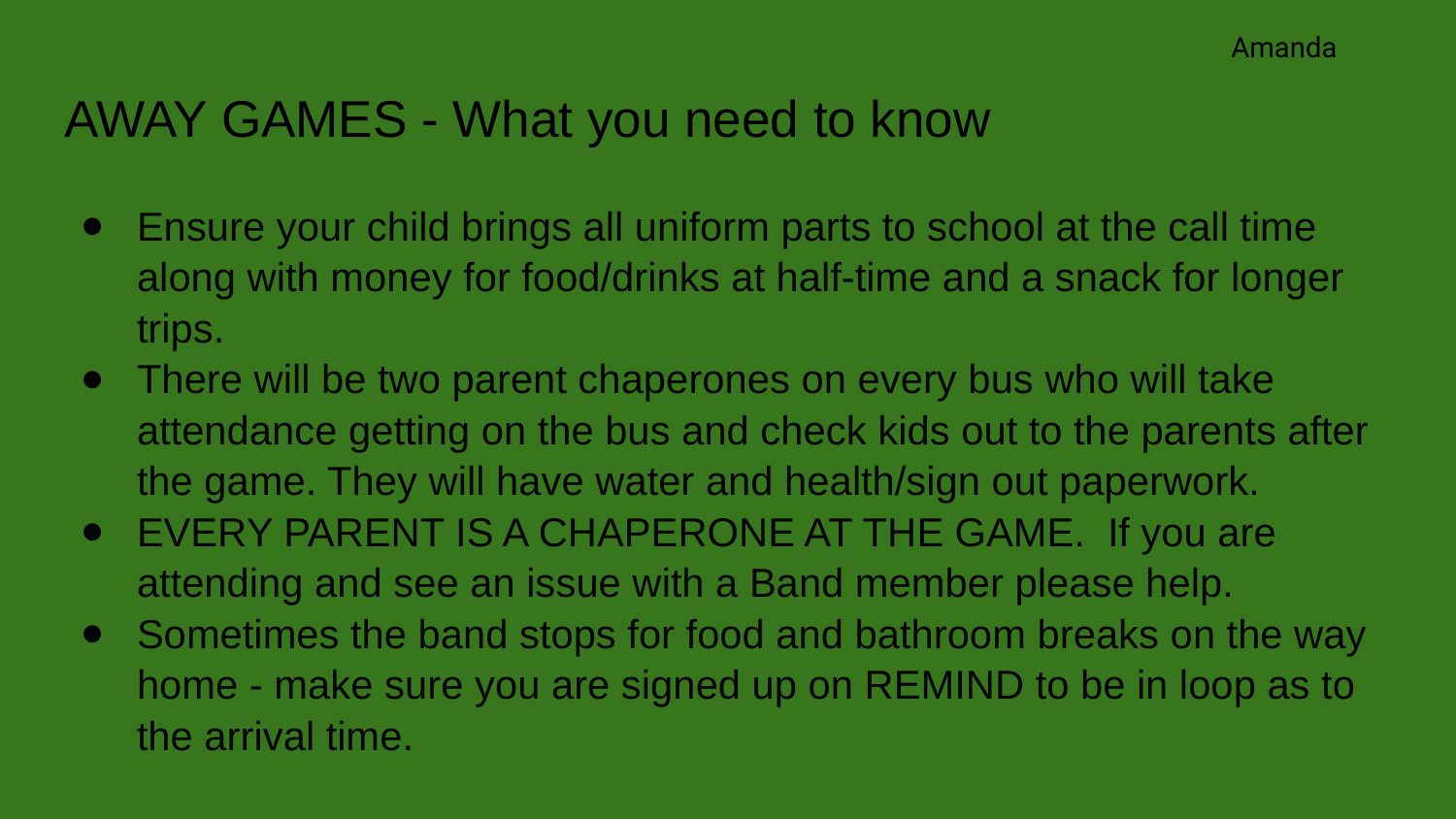

Amanda
# AWAY GAMES - What you need to know
Ensure your child brings all uniform parts to school at the call time along with money for food/drinks at half-time and a snack for longer trips.
There will be two parent chaperones on every bus who will take attendance getting on the bus and check kids out to the parents after the game. They will have water and health/sign out paperwork.
EVERY PARENT IS A CHAPERONE AT THE GAME.  If you are attending and see an issue with a Band member please help.
Sometimes the band stops for food and bathroom breaks on the way home - make sure you are signed up on REMIND to be in loop as to the arrival time.